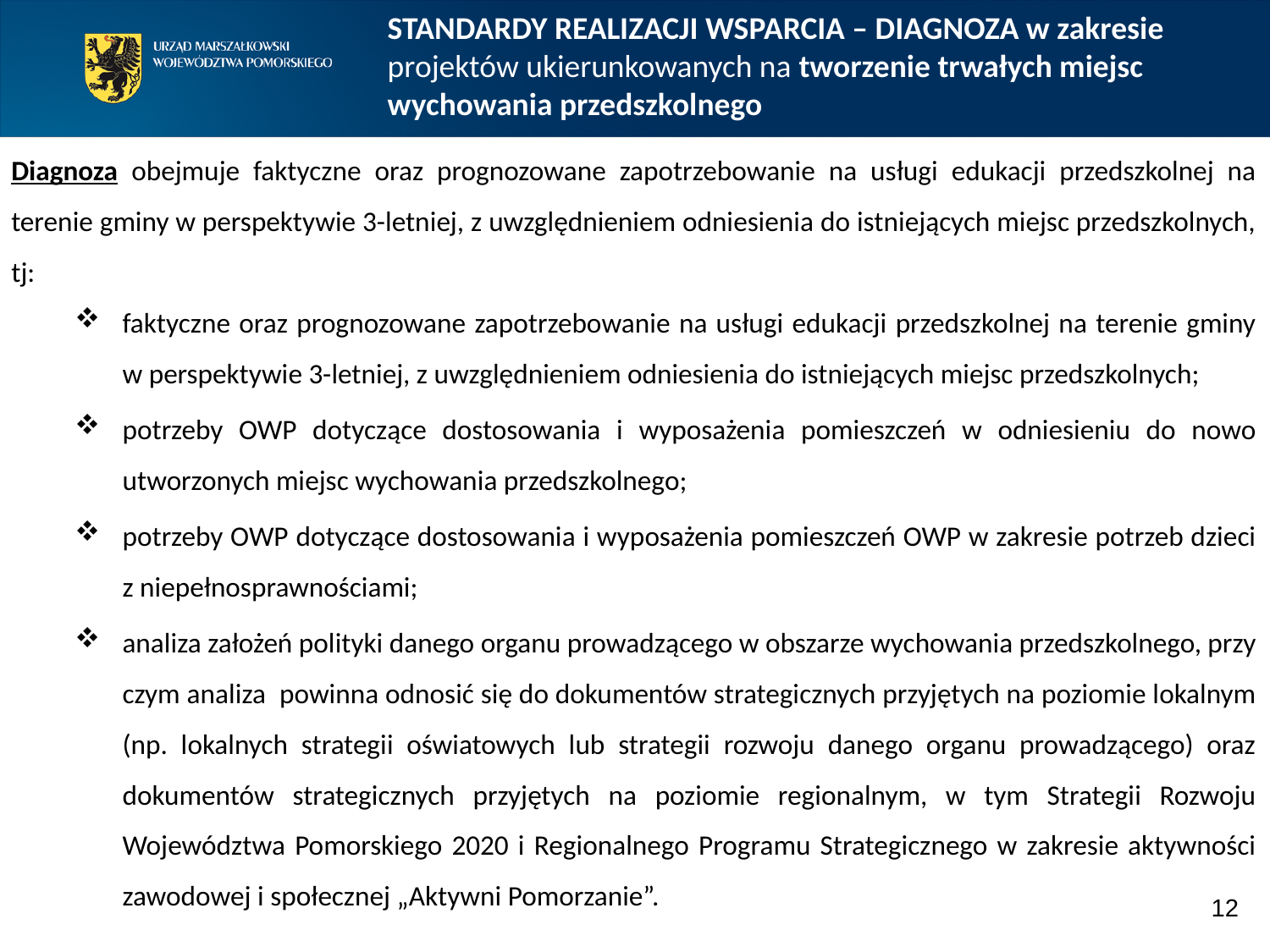

STANDARDY REALIZACJI WSPARCIA – DIAGNOZA w zakresie  projektów ukierunkowanych na tworzenie trwałych miejsc wychowania przedszkolnego
Diagnoza obejmuje faktyczne oraz prognozowane zapotrzebowanie na usługi edukacji przedszkolnej na terenie gminy w perspektywie 3-letniej, z uwzględnieniem odniesienia do istniejących miejsc przedszkolnych, tj:
faktyczne oraz prognozowane zapotrzebowanie na usługi edukacji przedszkolnej na terenie gminy w perspektywie 3-letniej, z uwzględnieniem odniesienia do istniejących miejsc przedszkolnych;
potrzeby OWP dotyczące dostosowania i wyposażenia pomieszczeń w odniesieniu do nowo utworzonych miejsc wychowania przedszkolnego;
potrzeby OWP dotyczące dostosowania i wyposażenia pomieszczeń OWP w zakresie potrzeb dzieci z niepełnosprawnościami;
analiza założeń polityki danego organu prowadzącego w obszarze wychowania przedszkolnego, przy czym analiza  powinna odnosić się do dokumentów strategicznych przyjętych na poziomie lokalnym (np. lokalnych strategii oświatowych lub strategii rozwoju danego organu prowadzącego) oraz dokumentów strategicznych przyjętych na poziomie regionalnym, w tym Strategii Rozwoju Województwa Pomorskiego 2020 i Regionalnego Programu Strategicznego w zakresie aktywności zawodowej i społecznej „Aktywni Pomorzanie”.

12